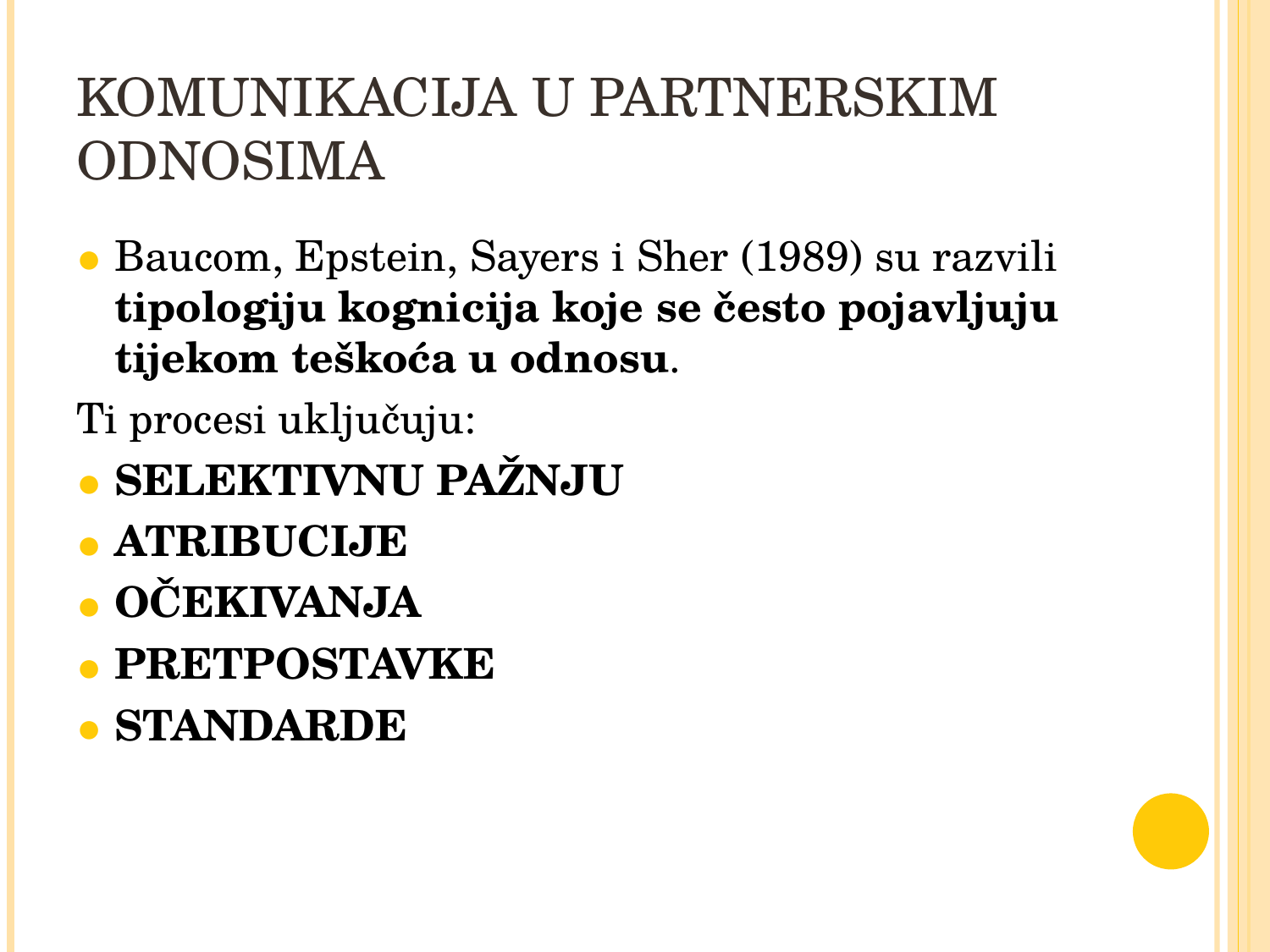

# KOMUNIKACIJA U PARTNERSKIM ODNOSIMA
Baucom, Epstein, Sayers i Sher (1989) su razvili tipologiju kognicija koje se često pojavljuju tijekom teškoća u odnosu.
Ti procesi uključuju:
SELEKTIVNU PAŽNJU
ATRIBUCIJE
OČEKIVANJA
PRETPOSTAVKE
STANDARDE